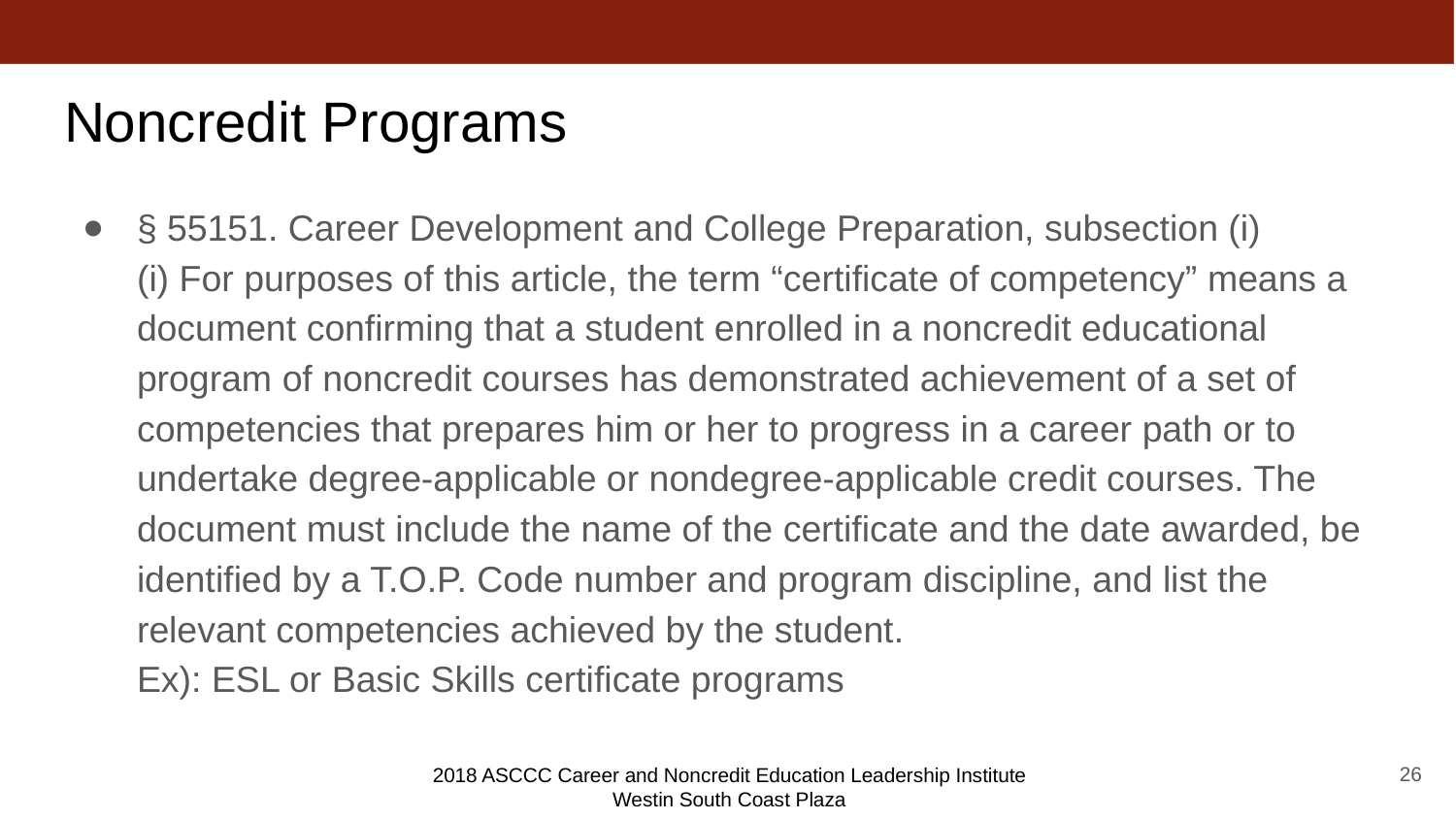

# Noncredit Programs
§ 55151. Career Development and College Preparation, subsection (i)
(i) For purposes of this article, the term “certificate of competency” means a document confirming that a student enrolled in a noncredit educational program of noncredit courses has demonstrated achievement of a set of competencies that prepares him or her to progress in a career path or to undertake degree-applicable or nondegree-applicable credit courses. The document must include the name of the certificate and the date awarded, be identified by a T.O.P. Code number and program discipline, and list the relevant competencies achieved by the student.
Ex): ESL or Basic Skills certificate programs
26
2018 ASCCC Career and Noncredit Education Leadership Institute
Westin South Coast Plaza